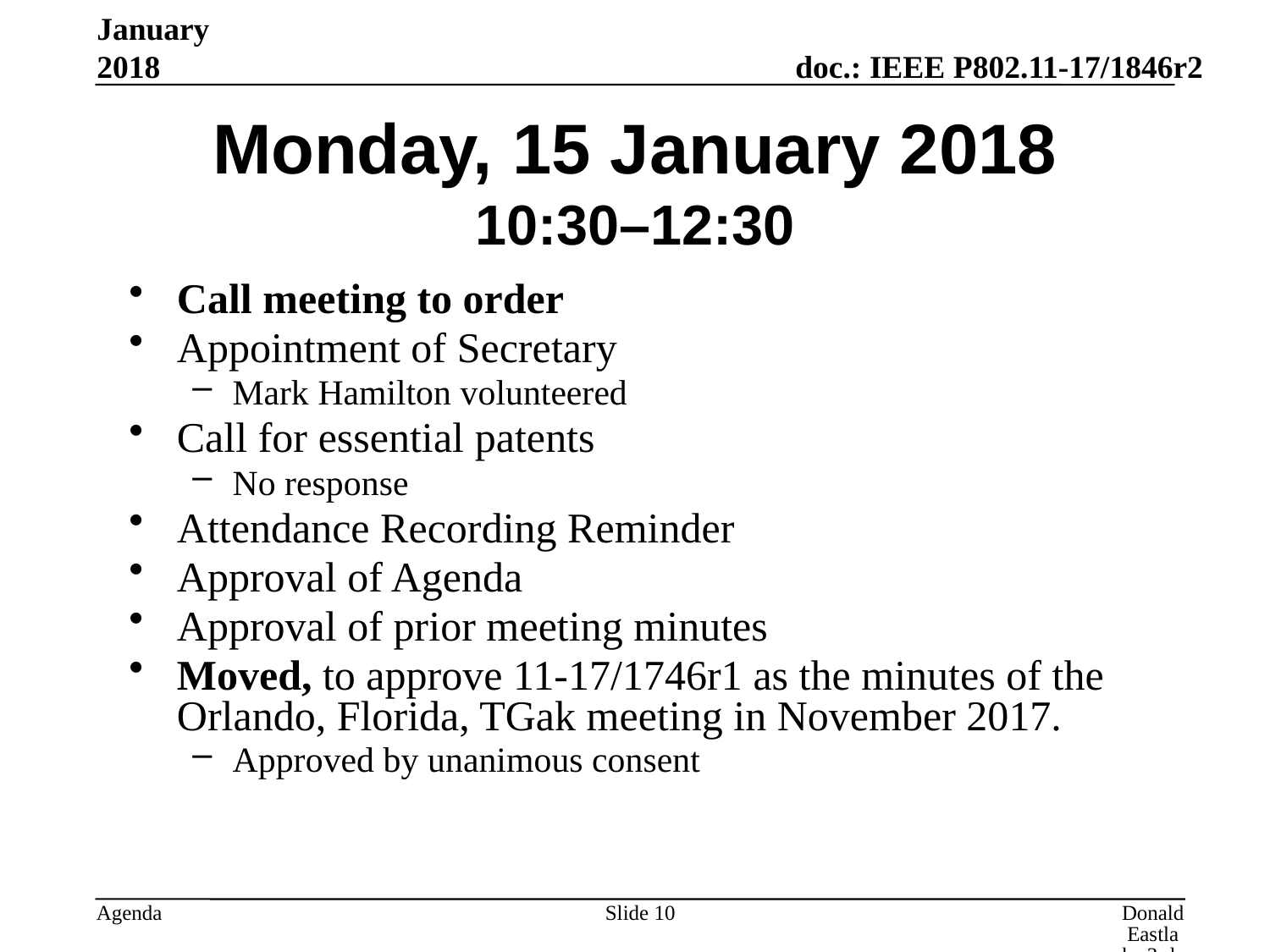

January 2018
# Monday, 15 January 2018 10:30–12:30
Call meeting to order
Appointment of Secretary
Mark Hamilton volunteered
Call for essential patents
No response
Attendance Recording Reminder
Approval of Agenda
Approval of prior meeting minutes
Moved, to approve 11-17/1746r1 as the minutes of the Orlando, Florida, TGak meeting in November 2017.
Approved by unanimous consent

Slide 10
Donald Eastlake 3rd, Huawei Technologies